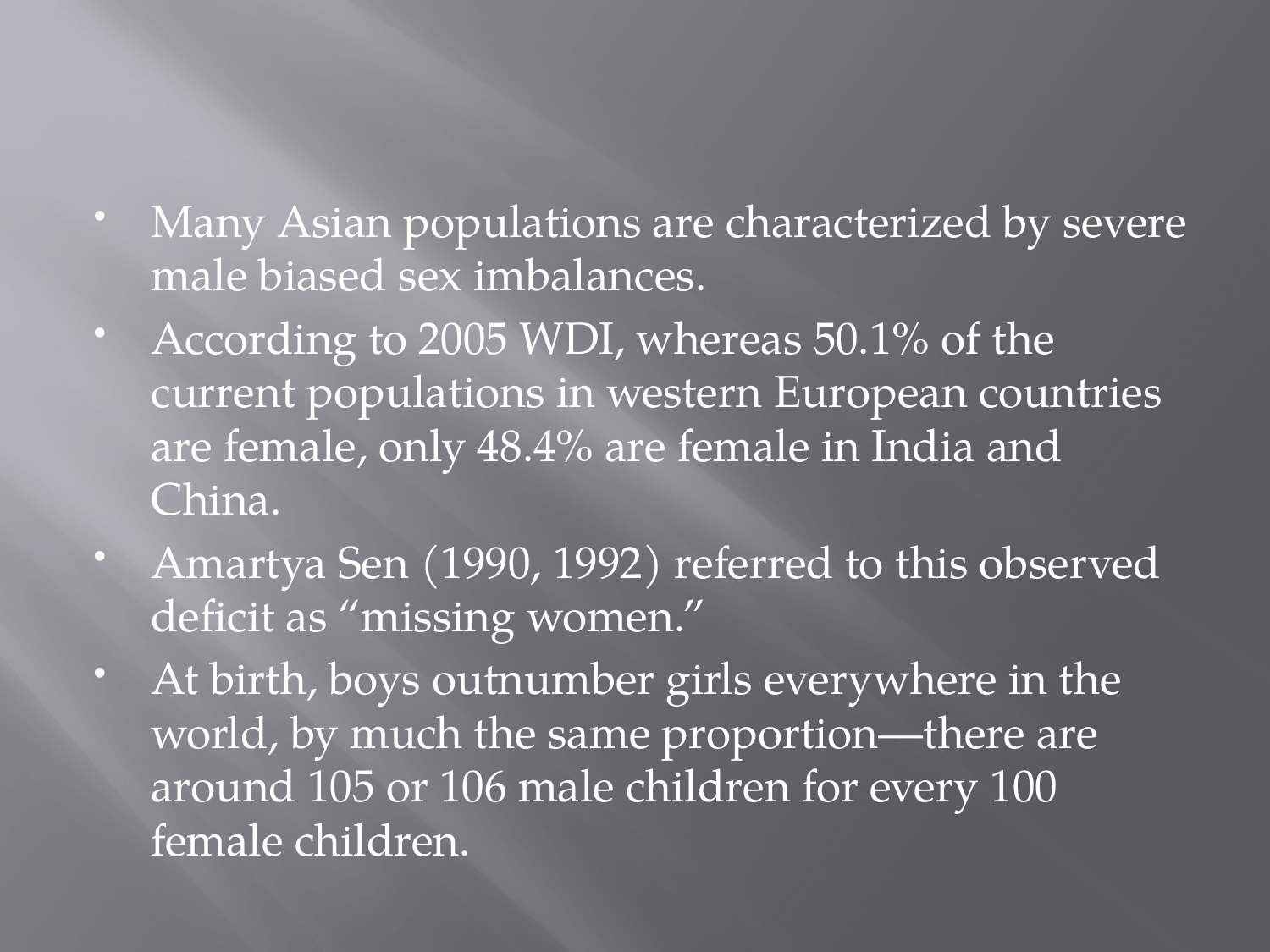

#
Many Asian populations are characterized by severe male biased sex imbalances.
According to 2005 WDI, whereas 50.1% of the current populations in western European countries are female, only 48.4% are female in India and China.
Amartya Sen (1990, 1992) referred to this observed deﬁcit as “missing women.”
At birth, boys outnumber girls everywhere in the world, by much the same proportion—there are around 105 or 106 male children for every 100 female children.